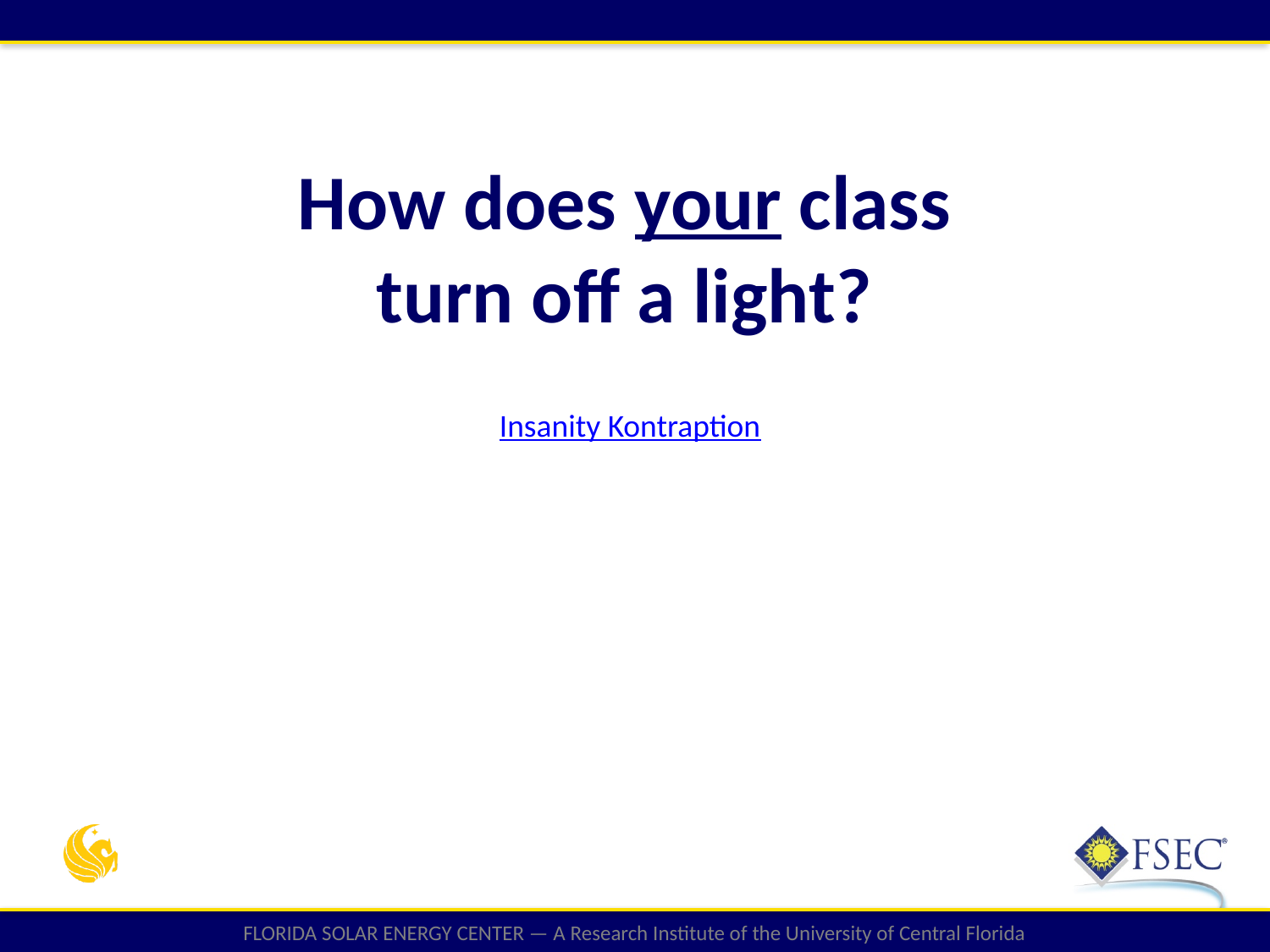

# How does your class turn off a light?
Insanity Kontraption